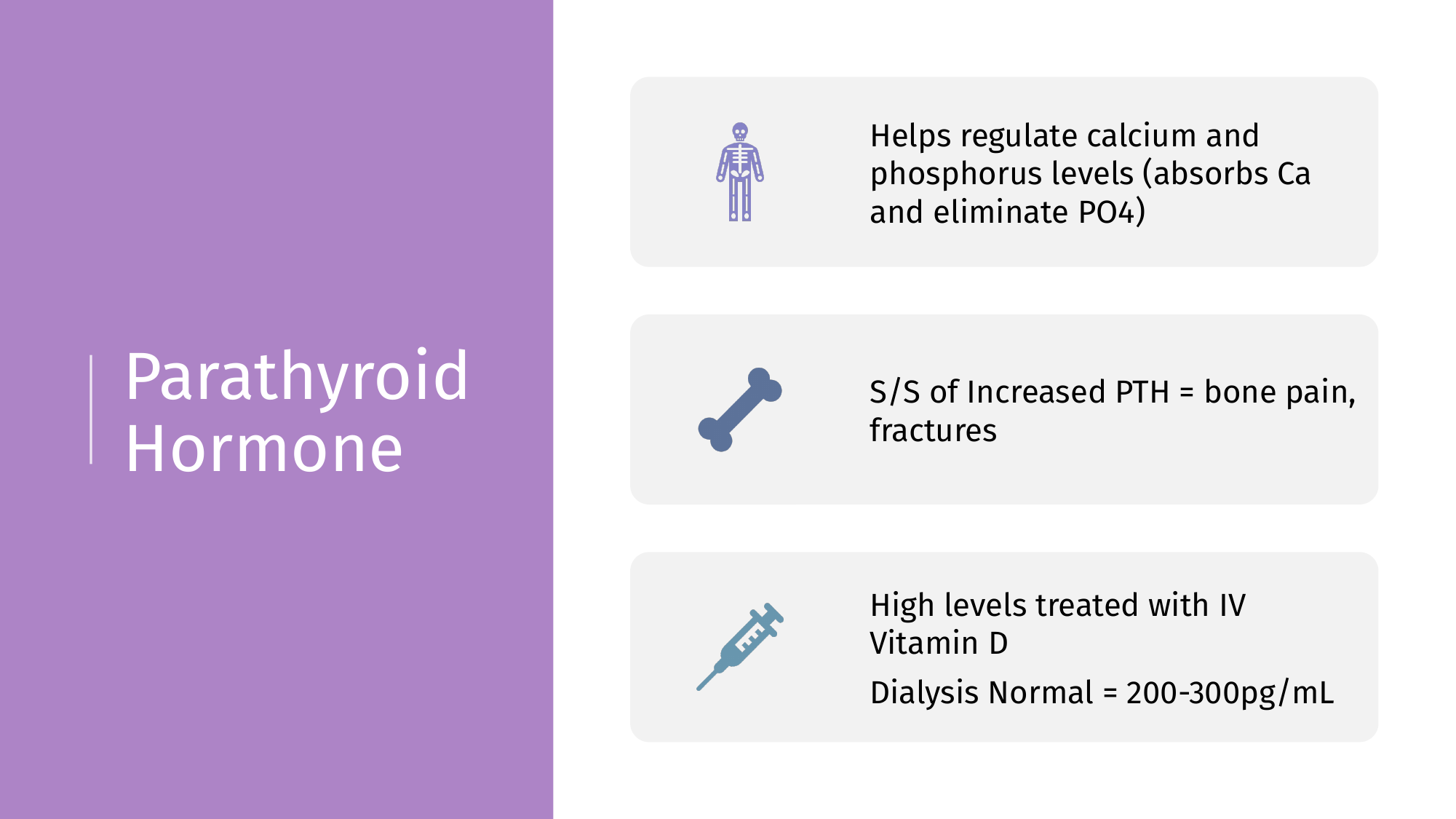

Helps regulate calcium and phosphorus levels (absorbs Ca and eliminate PO4)
S/S of Increased PTH = bone pain, fractures
High levels treated with IV Vitamin D
Dialysis Normal = 200-300pg/mL
# Parathyroid Hormone